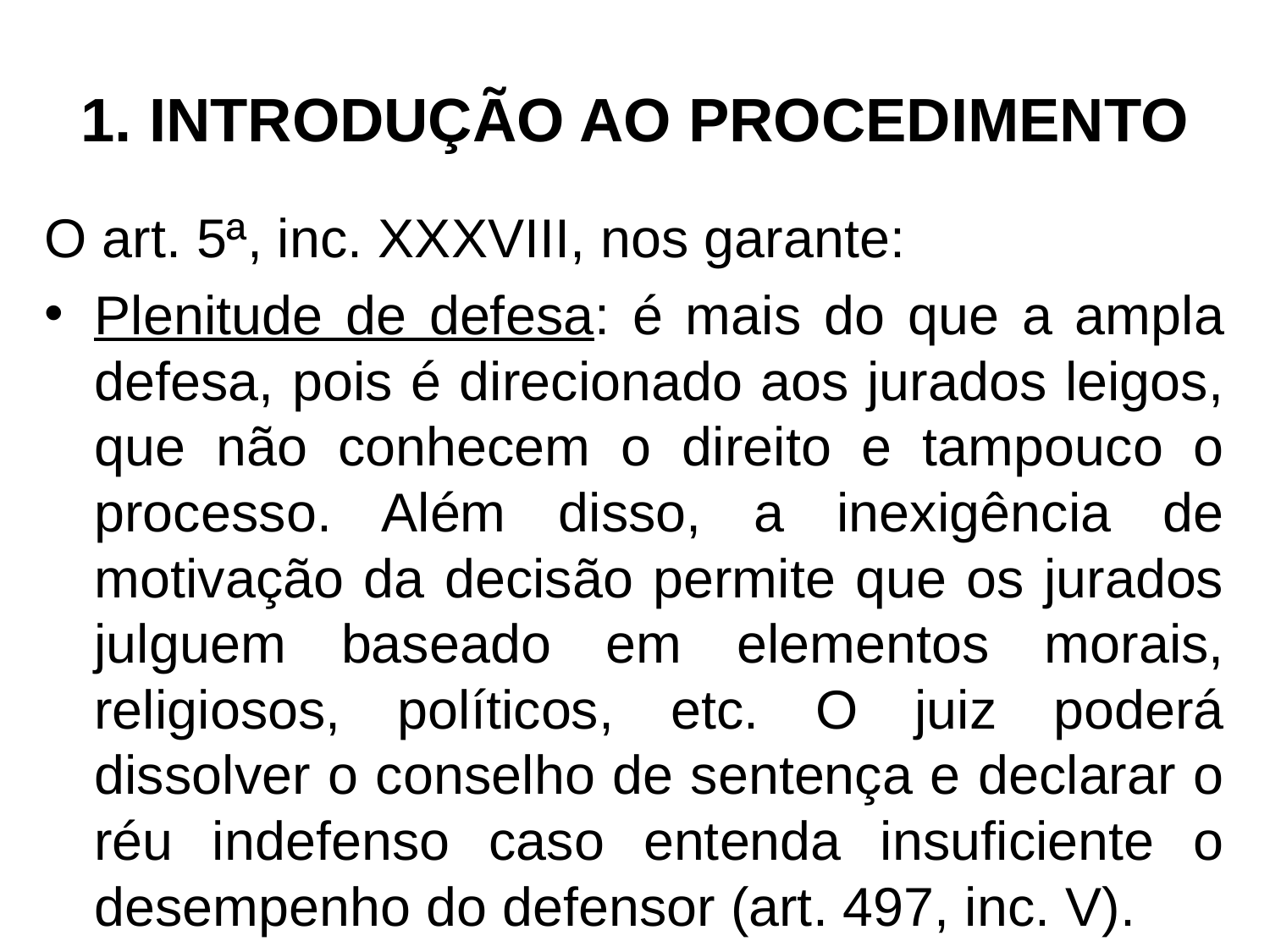

# 1. INTRODUÇÃO AO PROCEDIMENTO
O art. 5ª, inc. XXXVIII, nos garante:
Plenitude de defesa: é mais do que a ampla defesa, pois é direcionado aos jurados leigos, que não conhecem o direito e tampouco o processo. Além disso, a inexigência de motivação da decisão permite que os jurados julguem baseado em elementos morais, religiosos, políticos, etc. O juiz poderá dissolver o conselho de sentença e declarar o réu indefenso caso entenda insuficiente o desempenho do defensor (art. 497, inc. V).